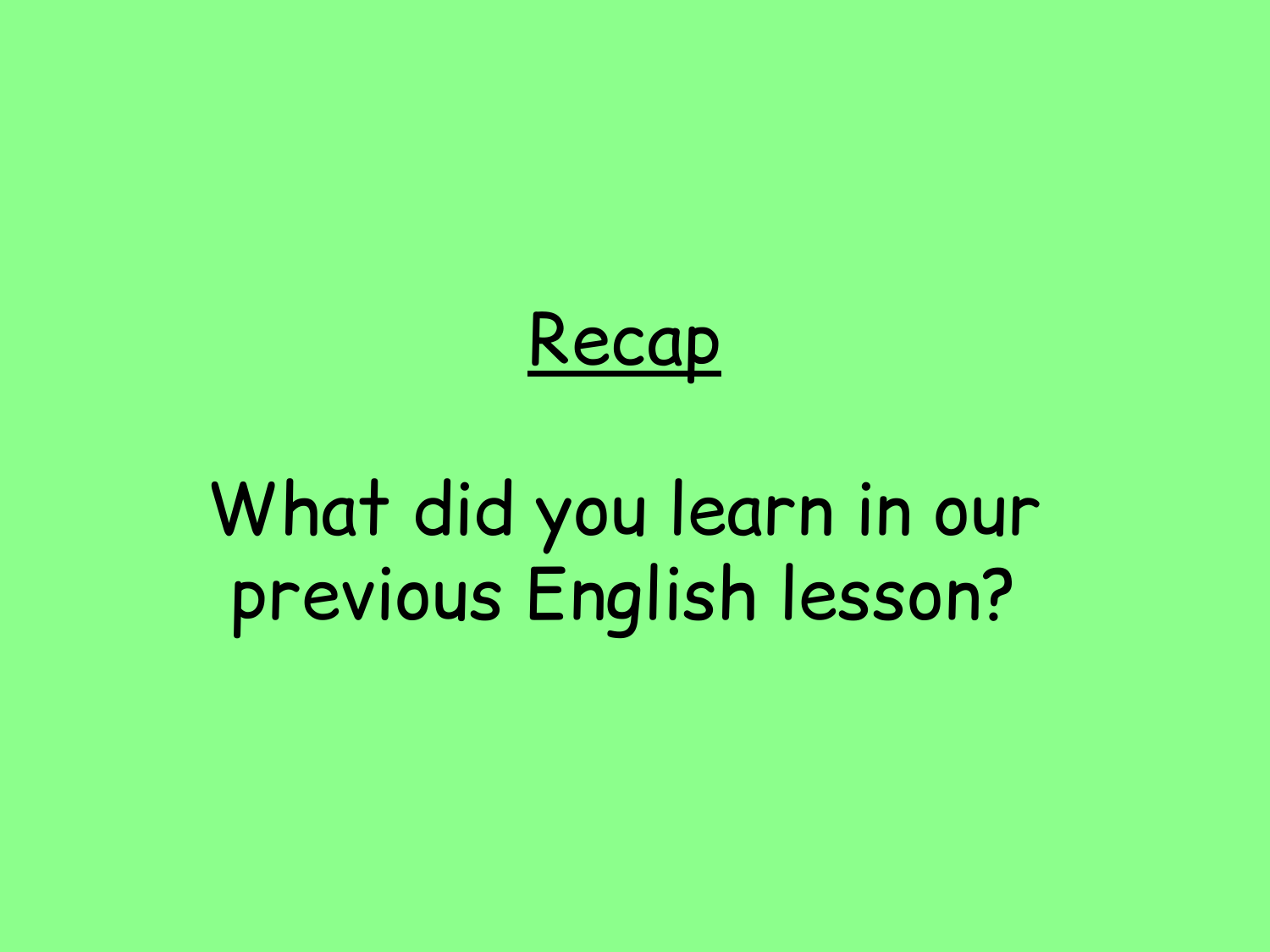

# Recap What did you learn in our previous English lesson?